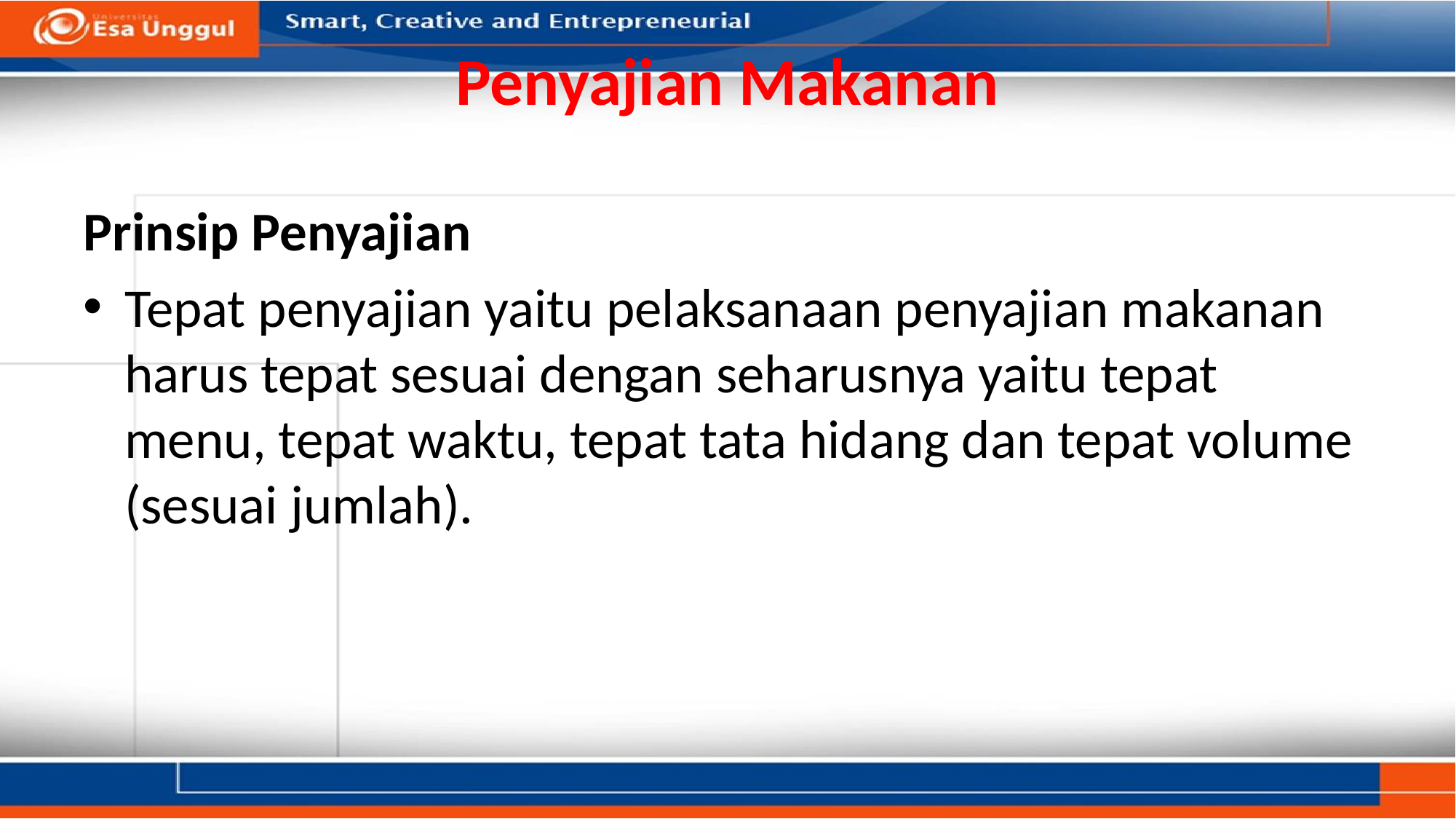

# Penyajian Makanan
Prinsip Penyajian
Tepat penyajian yaitu pelaksanaan penyajian makanan harus tepat sesuai dengan seharusnya yaitu tepat menu, tepat waktu, tepat tata hidang dan tepat volume (sesuai jumlah).